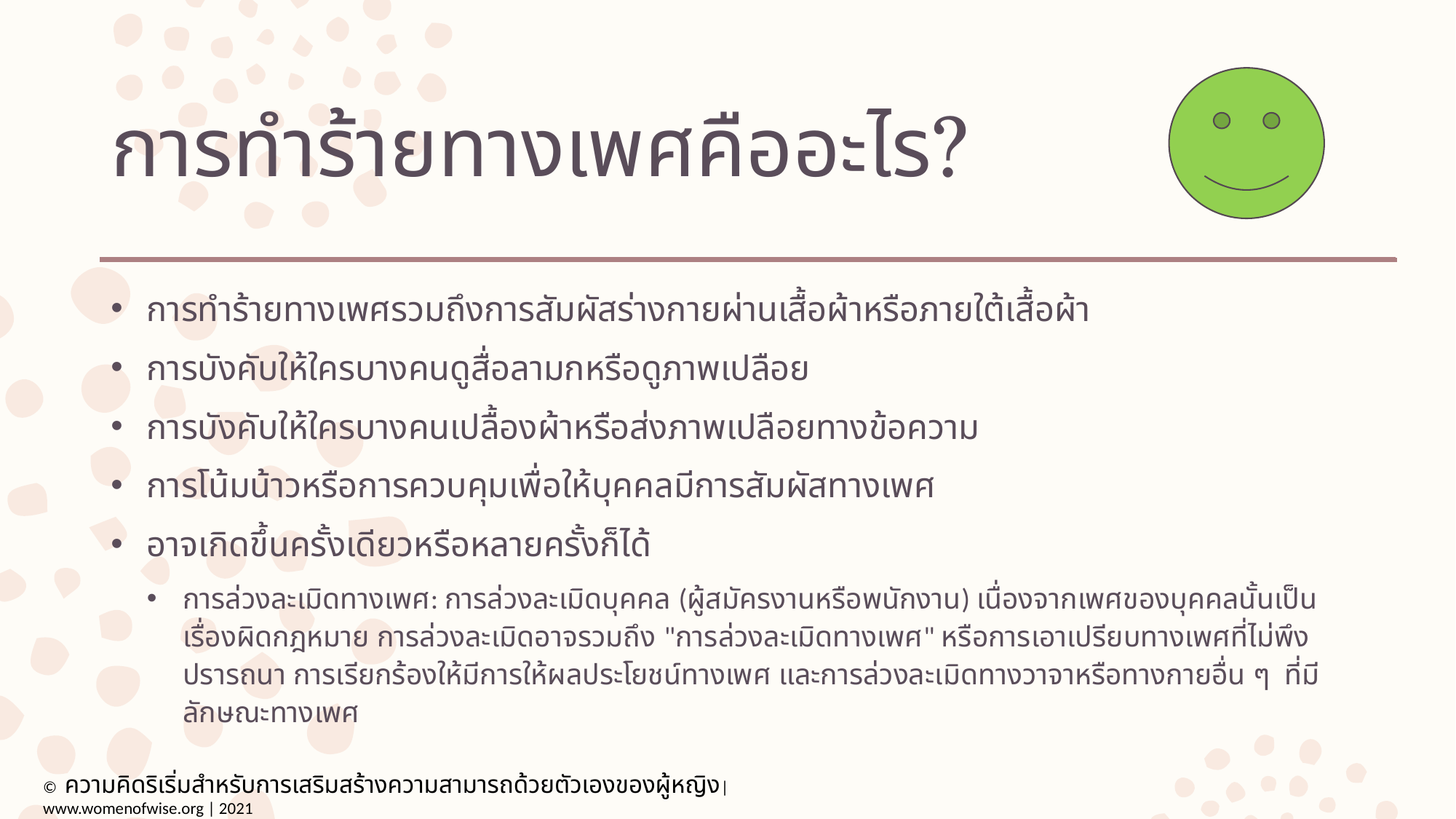

# การทำร้ายทางเพศคืออะไร?

การทำร้ายทางเพศรวมถึงการสัมผัสร่างกายผ่านเสื้อผ้าหรือภายใต้เสื้อผ้า
การบังคับให้ใครบางคนดูสื่อลามกหรือดูภาพเปลือย
การบังคับให้ใครบางคนเปลื้องผ้าหรือส่งภาพเปลือยทางข้อความ
การโน้มน้าวหรือการควบคุมเพื่อให้บุคคลมีการสัมผัสทางเพศ
อาจเกิดขึ้นครั้งเดียวหรือหลายครั้งก็ได้
การล่วงละเมิดทางเพศ: การล่วงละเมิดบุคคล (ผู้สมัครงานหรือพนักงาน) เนื่องจากเพศของบุคคลนั้นเป็นเรื่องผิดกฎหมาย การล่วงละเมิดอาจรวมถึง "การล่วงละเมิดทางเพศ" หรือการเอาเปรียบทางเพศที่ไม่พึงปรารถนา การเรียกร้องให้มีการให้ผลประโยชน์ทางเพศ และการล่วงละเมิดทางวาจาหรือทางกายอื่น ๆ  ที่มีลักษณะทางเพศ